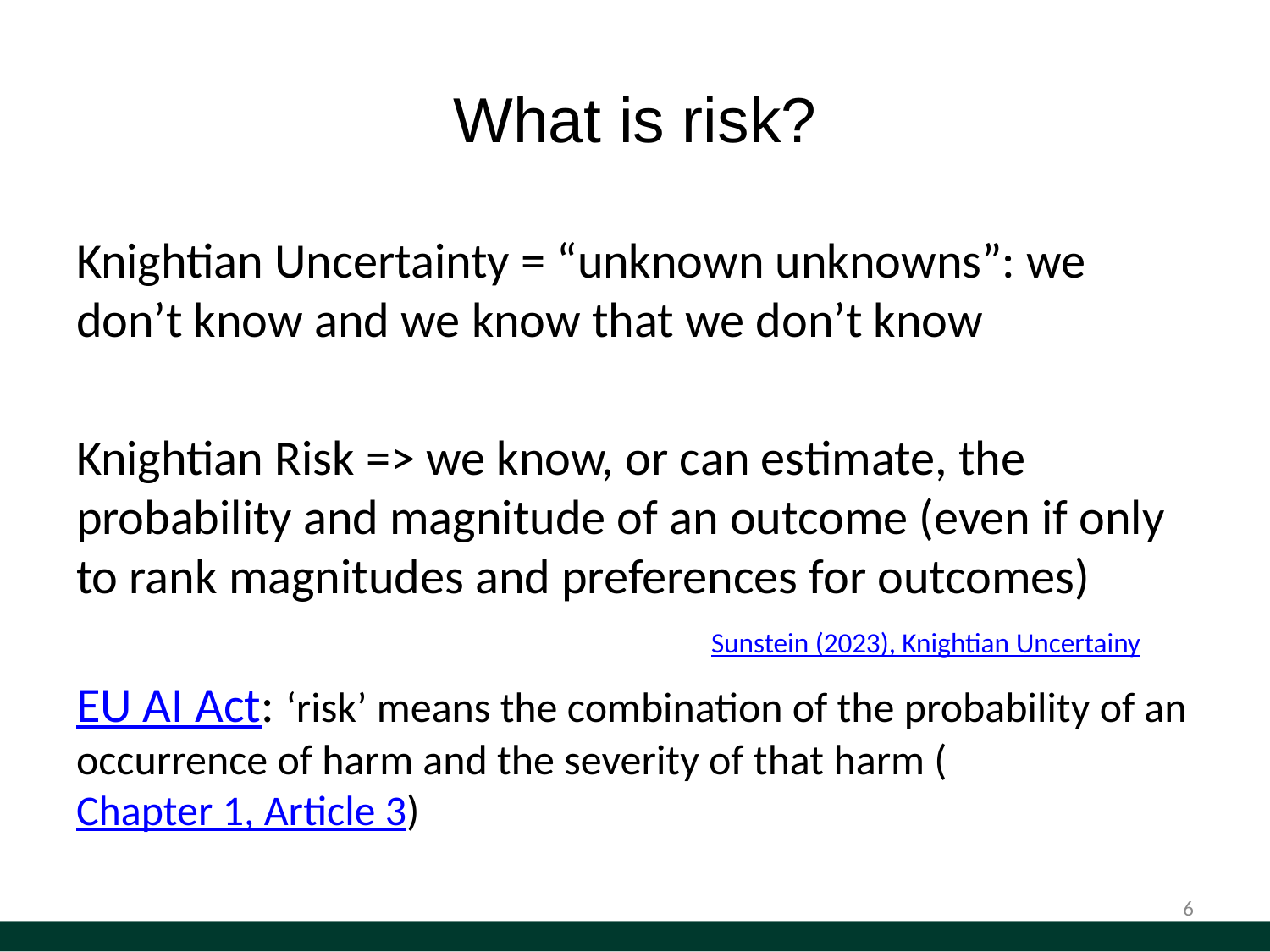

# What is risk?
Knightian Uncertainty = “unknown unknowns”: we don’t know and we know that we don’t know

Knightian Risk => we know, or can estimate, the probability and magnitude of an outcome (even if only to rank magnitudes and preferences for outcomes) 					Sunstein (2023), Knightian Uncertainy
EU AI Act: ‘risk’ means the combination of the probability of an occurrence of harm and the severity of that harm (Chapter 1, Article 3)
6